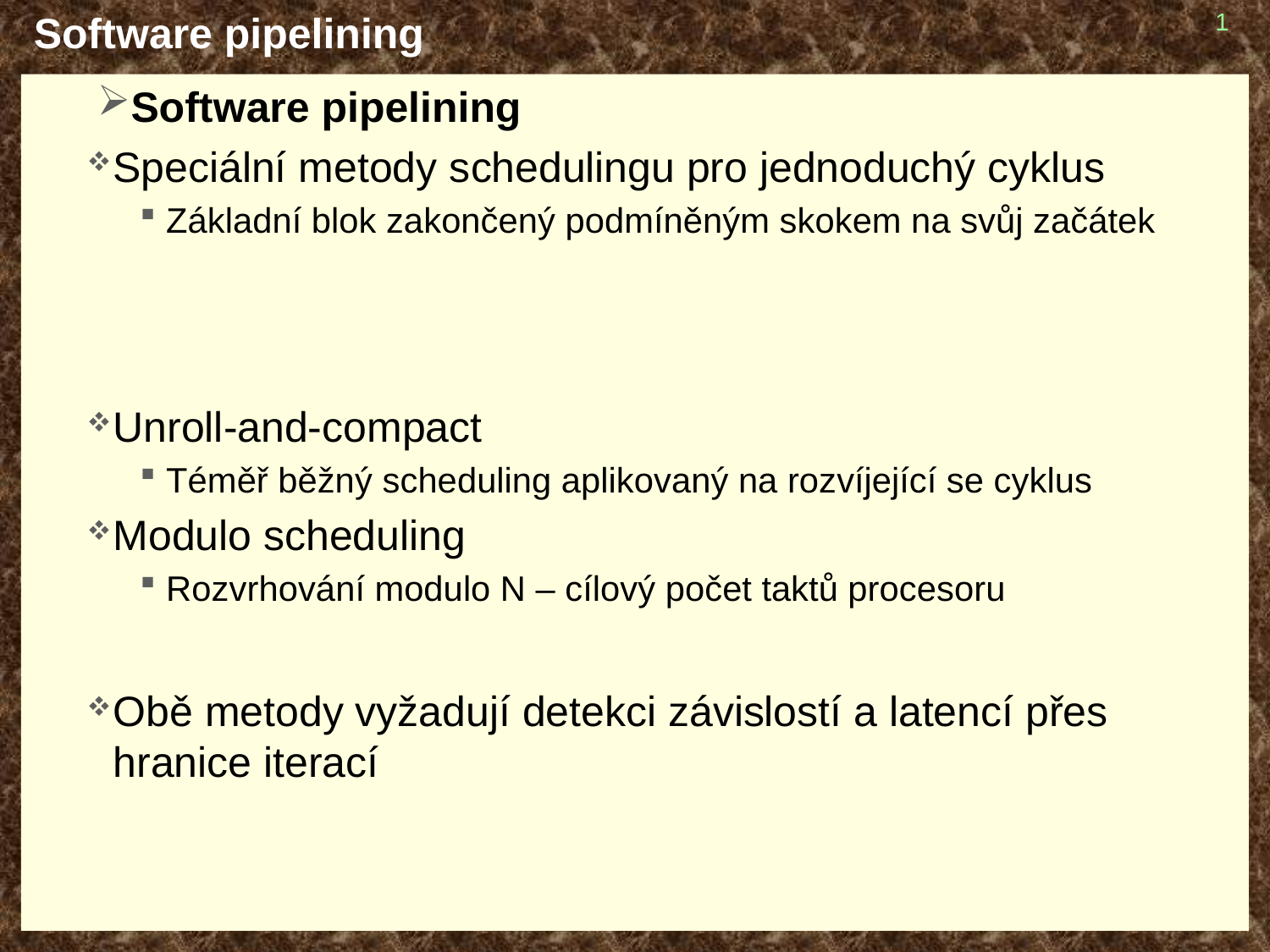

# Software pipelining
1
Software pipelining
Speciální metody schedulingu pro jednoduchý cyklus
Základní blok zakončený podmíněným skokem na svůj začátek

Unroll-and-compact
Téměř běžný scheduling aplikovaný na rozvíjející se cyklus
Modulo scheduling
Rozvrhování modulo N – cílový počet taktů procesoru

Obě metody vyžadují detekci závislostí a latencí přes hranice iterací